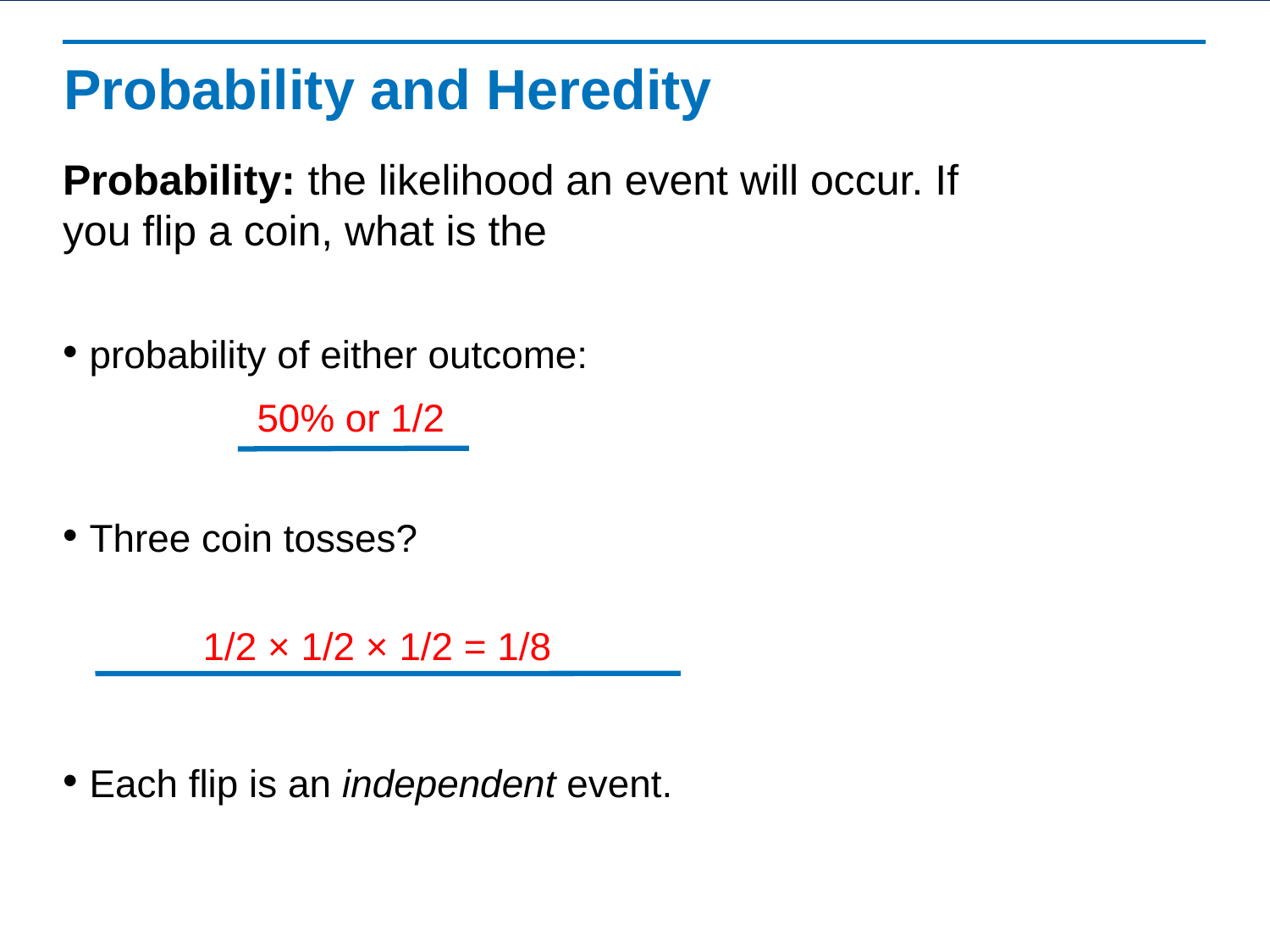

# Probability and Heredity
Probability: the likelihood an event will occur. If you flip a coin, what is the

 probability of either outcome:

 Three coin tosses?

 Each flip is an independent event.

50% or 1/2

1/2 × 1/2 × 1/2 = 1/8